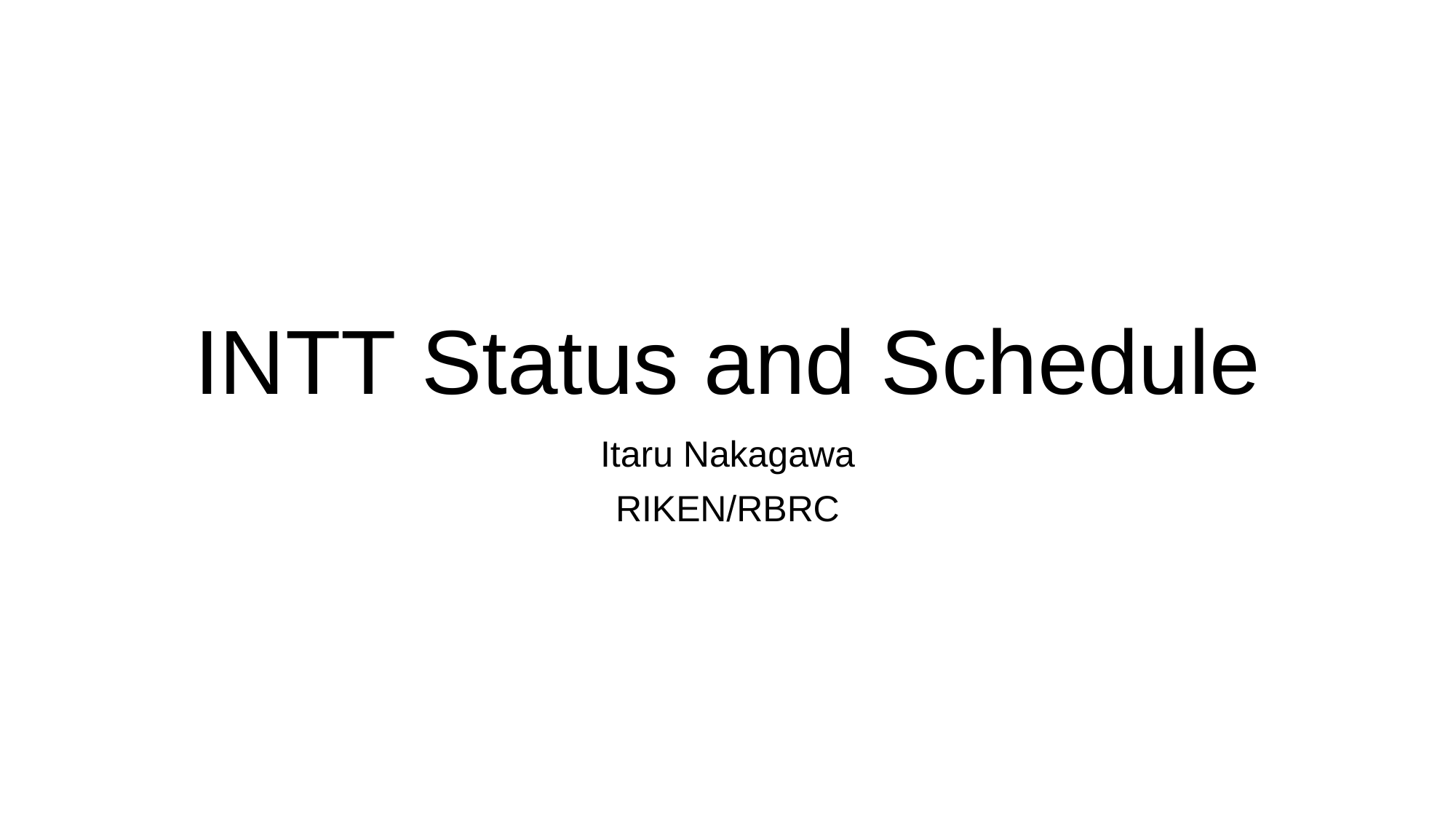

# INTT Status and Schedule
Itaru Nakagawa
RIKEN/RBRC